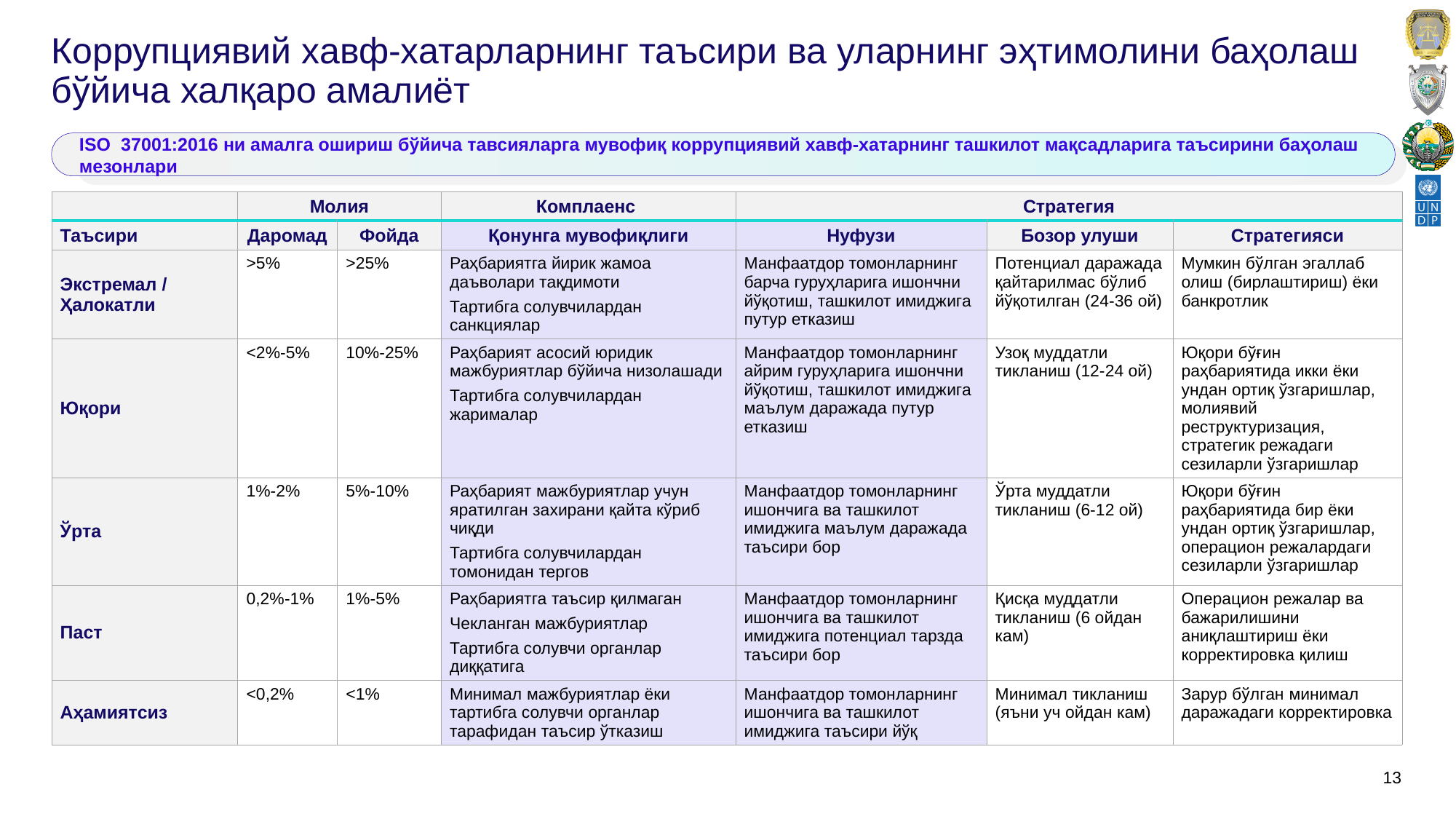

# Коррупциявий хавф-хатарларнинг таъсири ва уларнинг эҳтимолини баҳолаш бўйича халқаро амалиёт
ISO  37001:2016 ни амалга ошириш бўйича тавсияларга мувофиқ коррупциявий хавф-хатарнинг ташкилот мақсадларига таъсирини баҳолаш мезонлари

|  | Молия |  | Комплаенс | Стратегия |  |  |
| --- | --- | --- | --- | --- | --- | --- |
| Таъсири | Даромад | Фойда | Қонунга мувофиқлиги | Нуфузи | Бозор улуши | Стратегияси |
| Экстремал / Ҳалокатли | >5% | >25% | Раҳбариятга йирик жамоа даъволари тақдимоти Тартибга солувчилардан санкциялар | Манфаатдор томонларнинг барча гуруҳларига ишончни йўқотиш, ташкилот имиджига путур етказиш | Потенциал даражада қайтарилмас бўлиб йўқотилган (24-36 ой) | Мумкин бўлган эгаллаб олиш (бирлаштириш) ёки банкротлик |
| Юқори | <2%-5% | 10%-25% | Раҳбарият асосий юридик мажбуриятлар бўйича низолашади Тартибга солувчилардан жарималар | Манфаатдор томонларнинг айрим гуруҳларига ишончни йўқотиш, ташкилот имиджига маълум даражада путур етказиш | Узоқ муддатли тикланиш (12-24 ой) | Юқори бўғин раҳбариятида икки ёки ундан ортиқ ўзгаришлар, молиявий реструктуризация, стратегик режадаги сезиларли ўзгаришлар |
| Ўрта | 1%-2% | 5%-10% | Раҳбарият мажбуриятлар учун яратилган захирани қайта кўриб чиқди Тартибга солувчилардан томонидан тергов | Манфаатдор томонларнинг ишончига ва ташкилот имиджига маълум даражада таъсири бор | Ўрта муддатли тикланиш (6-12 ой) | Юқори бўғин раҳбариятида бир ёки ундан ортиқ ўзгаришлар, операцион режалардаги сезиларли ўзгаришлар |
| Паст | 0,2%-1% | 1%-5% | Раҳбариятга таъсир қилмаган Чекланган мажбуриятлар Тартибга солувчи органлар диққатига | Манфаатдор томонларнинг ишончига ва ташкилот имиджига потенциал тарзда таъсири бор | Қисқа муддатли тикланиш (6 ойдан кам) | Операцион режалар ва бажарилишини аниқлаштириш ёки корректировка қилиш |
| Аҳамиятсиз | <0,2% | <1% | Минимал мажбуриятлар ёки тартибга солувчи органлар тарафидан таъсир ўтказиш | Манфаатдор томонларнинг ишончига ва ташкилот имиджига таъсири йўқ | Минимал тикланиш (яъни уч ойдан кам) | Зарур бўлган минимал даражадаги корректировка |